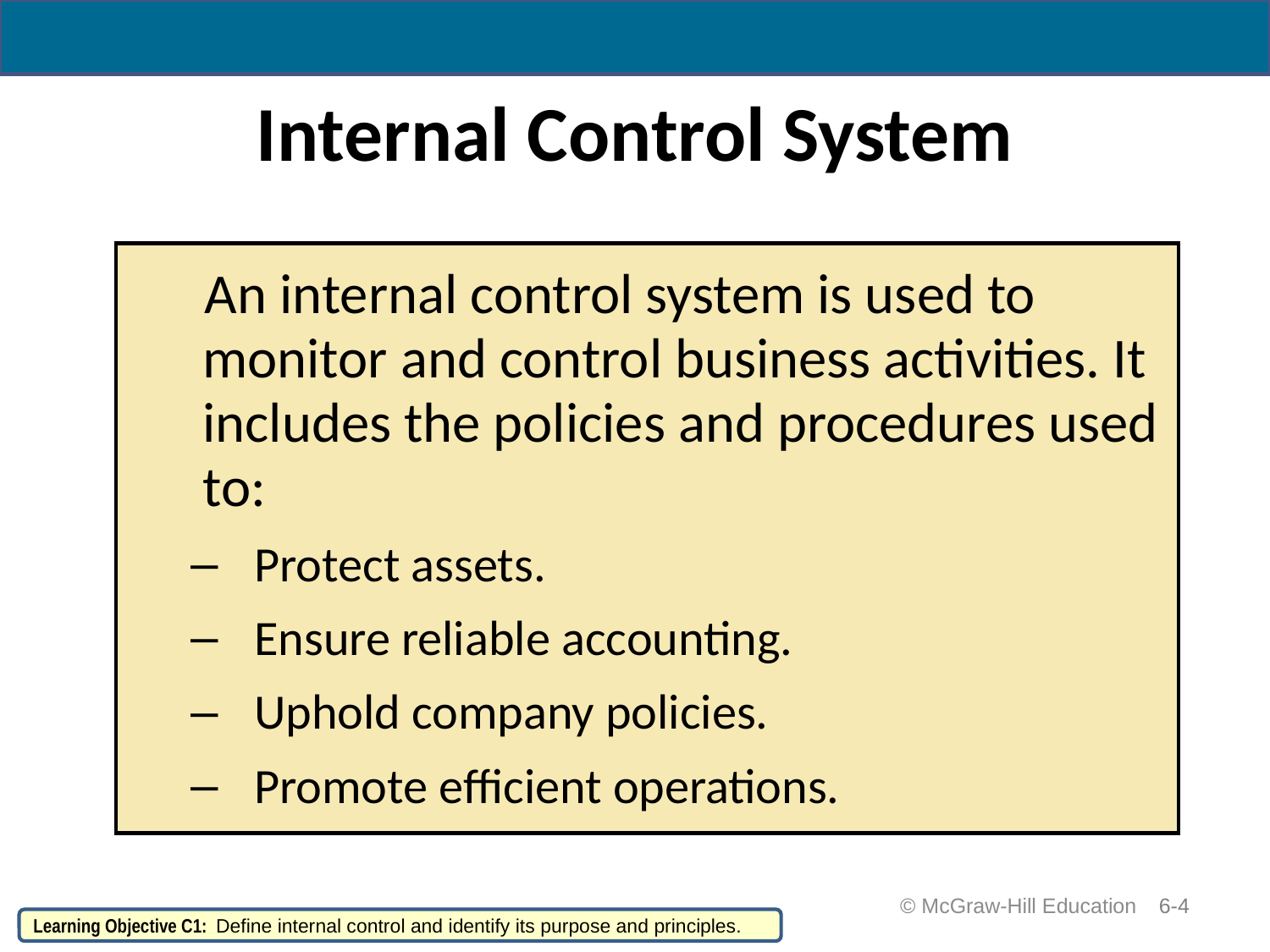

# Internal Control System
      An internal control system is used to monitor and control business activities. It includes the policies and procedures used to:
Protect assets.
Ensure reliable accounting.
Uphold company policies.
Promote efficient operations.
 © McGraw-Hill Education
6-4
Learning Objective C1:  Define internal control and identify its purpose and principles.